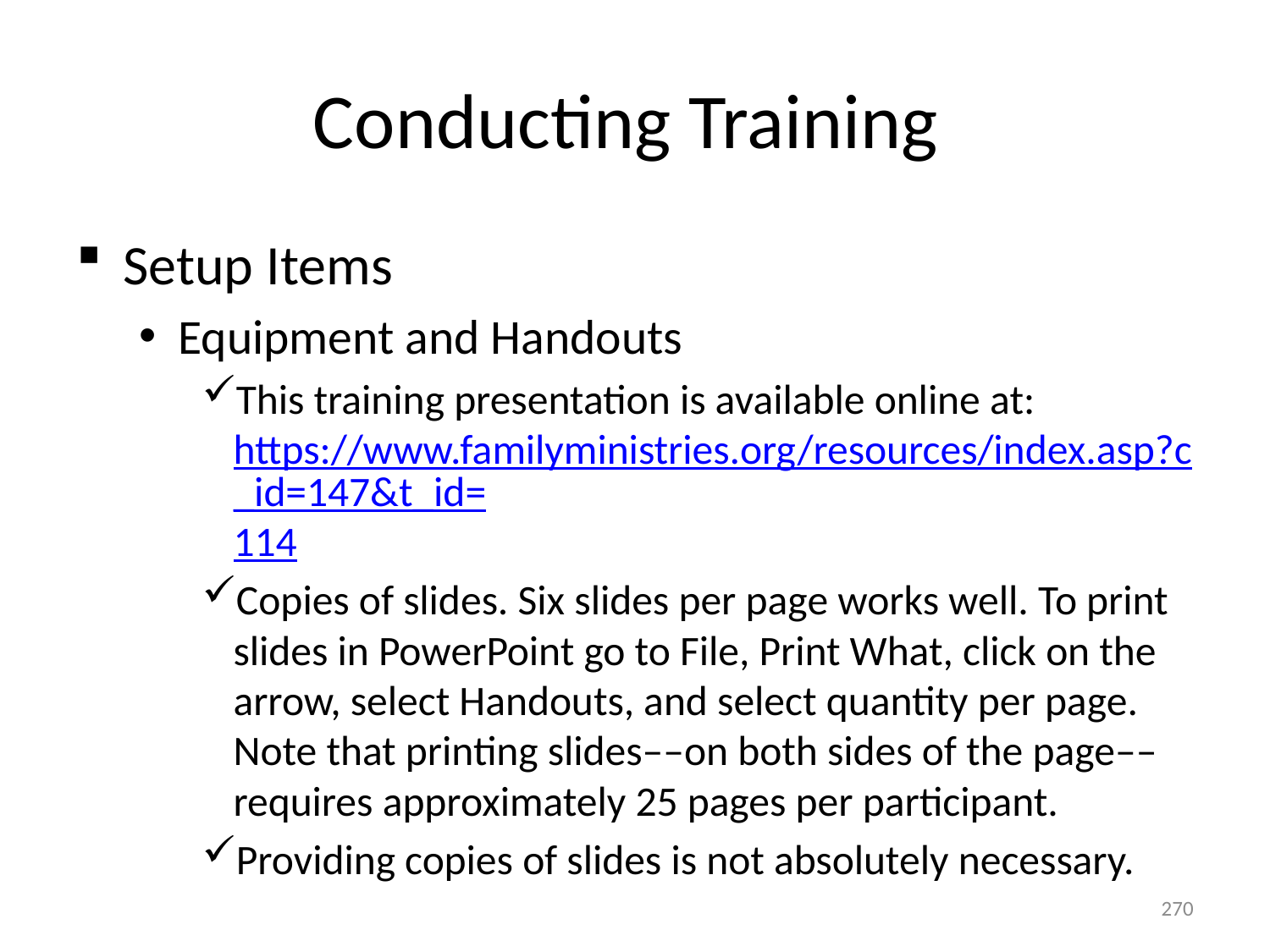

# Conducting Training
Setup Items
Equipment and Handouts
This training presentation is available online at: https://www.familyministries.org/resources/index.asp?c_id=147&t_id=114
Copies of slides. Six slides per page works well. To print slides in PowerPoint go to File, Print What, click on the arrow, select Handouts, and select quantity per page. Note that printing slides––on both sides of the page––requires approximately 25 pages per participant.
Providing copies of slides is not absolutely necessary.

270